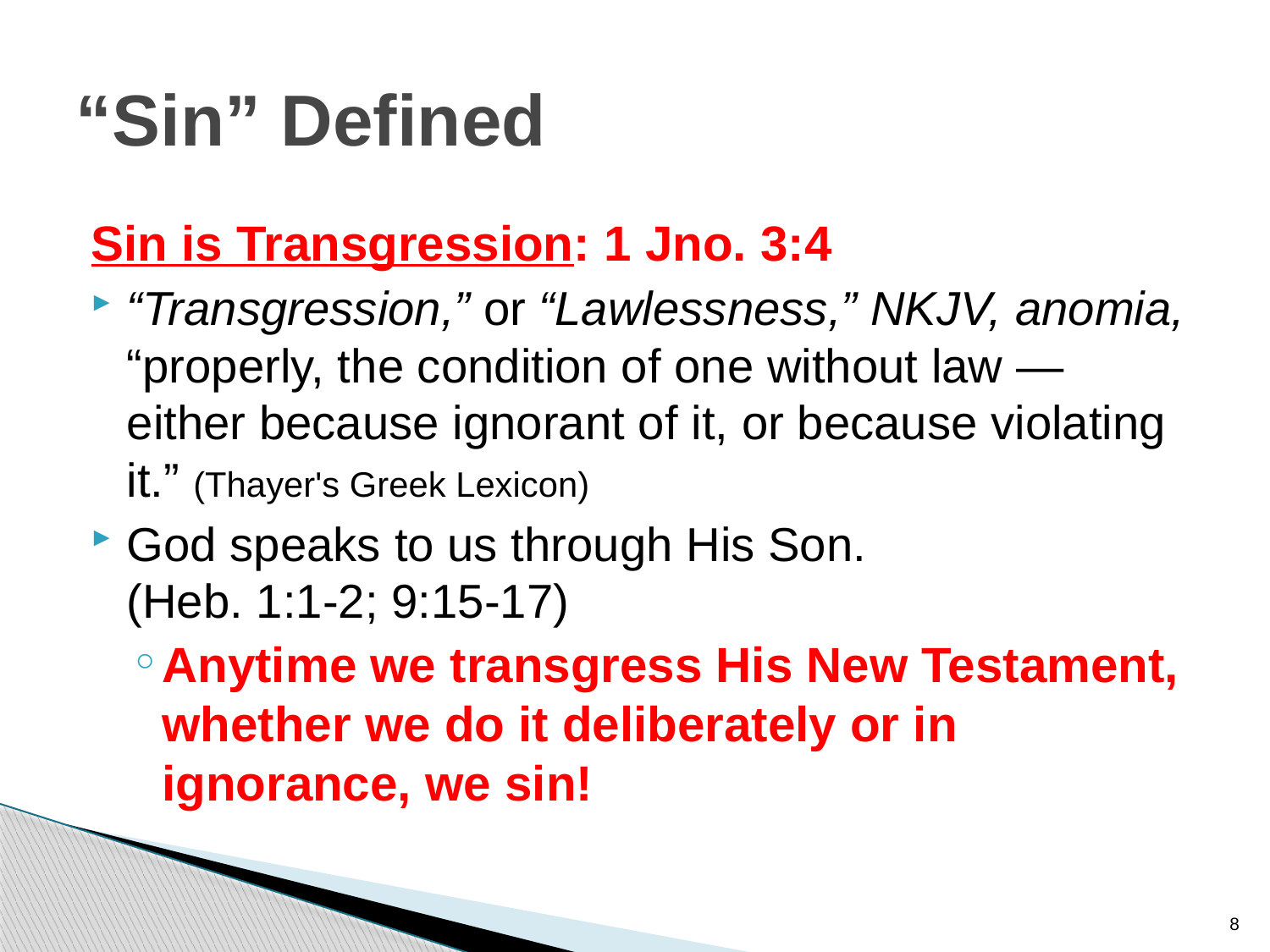

# “Sin” Defined
Sin is Transgression: 1 Jno. 3:4
“Transgression,” or “Lawlessness,” NKJV, anomia, “properly, the condition of one without law — either because ignorant of it, or because violating it.” (Thayer's Greek Lexicon)
God speaks to us through His Son.
(Heb. 1:1-2; 9:15-17)
Anytime we transgress His New Testament, whether we do it deliberately or in ignorance, we sin!

8